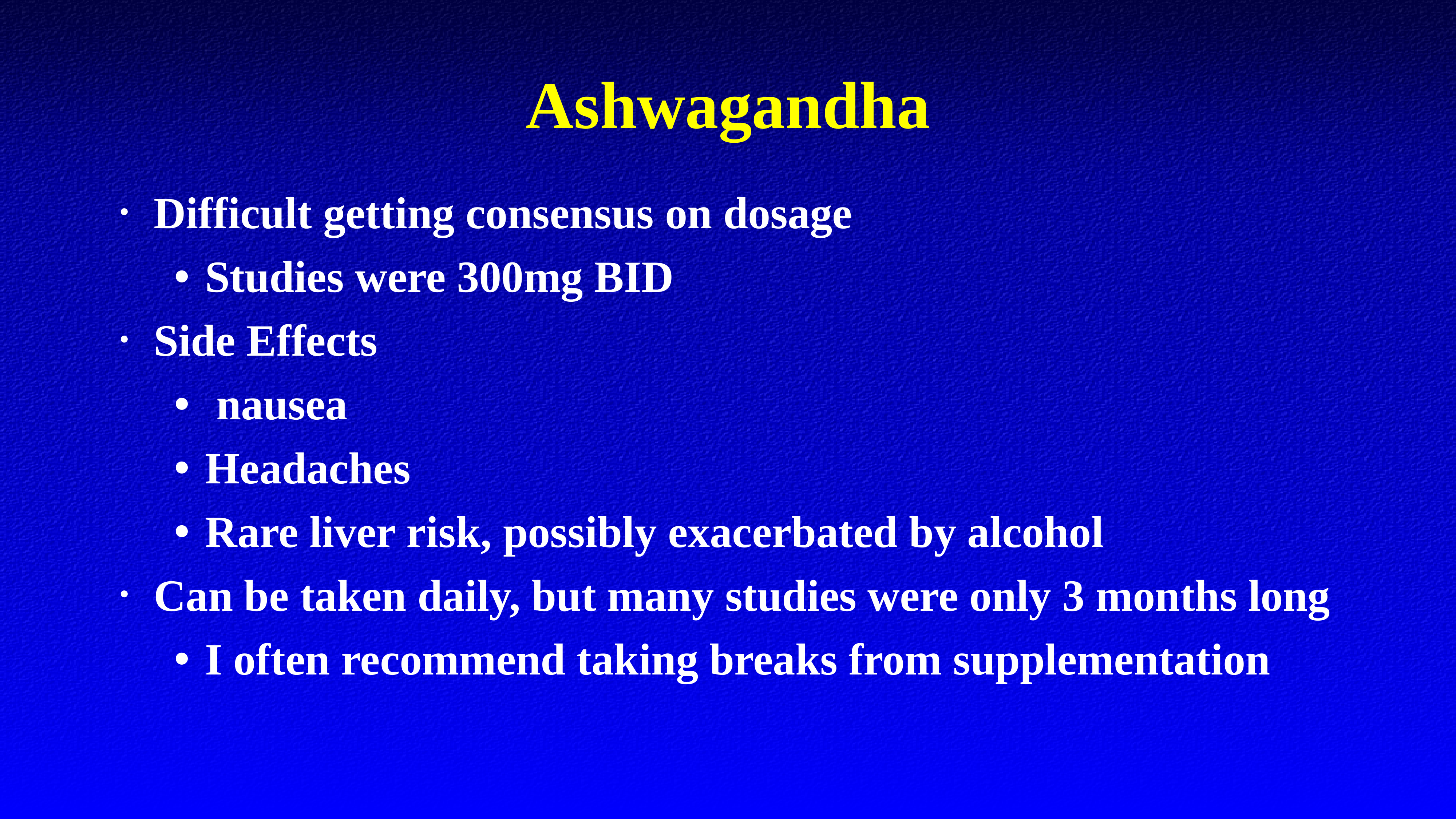

# Ashwagandha
Difficult getting consensus on dosage
Studies were 300mg BID
Side Effects
 nausea
Headaches
Rare liver risk, possibly exacerbated by alcohol
Can be taken daily, but many studies were only 3 months long
I often recommend taking breaks from supplementation